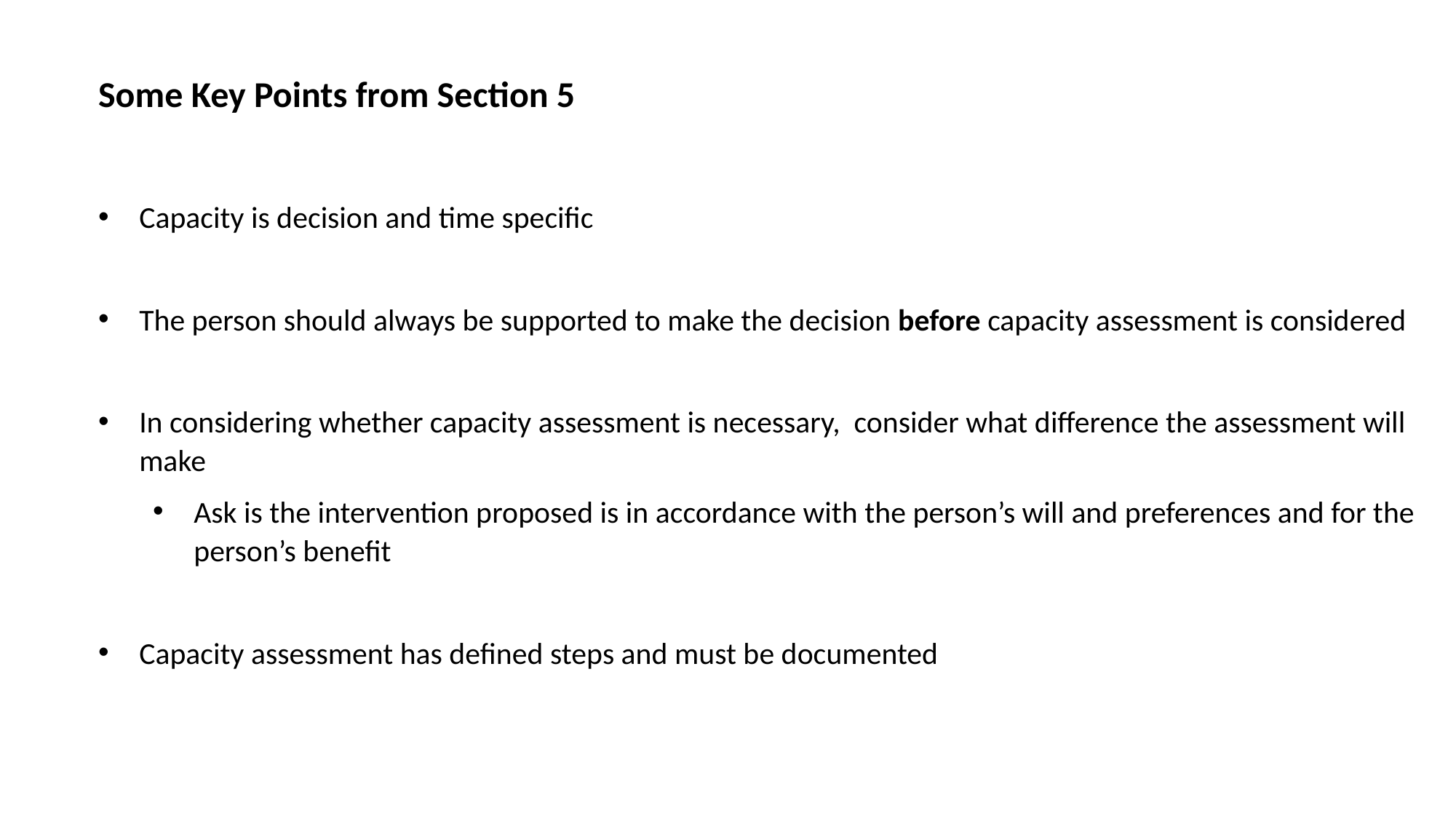

Some Key Points from Section 5
Capacity is decision and time specific

The person should always be supported to make the decision before capacity assessment is considered

In considering whether capacity assessment is necessary,  consider what difference the assessment will make
Ask is the intervention proposed is in accordance with the person’s will and preferences and for the person’s benefit

Capacity assessment has defined steps and must be documented